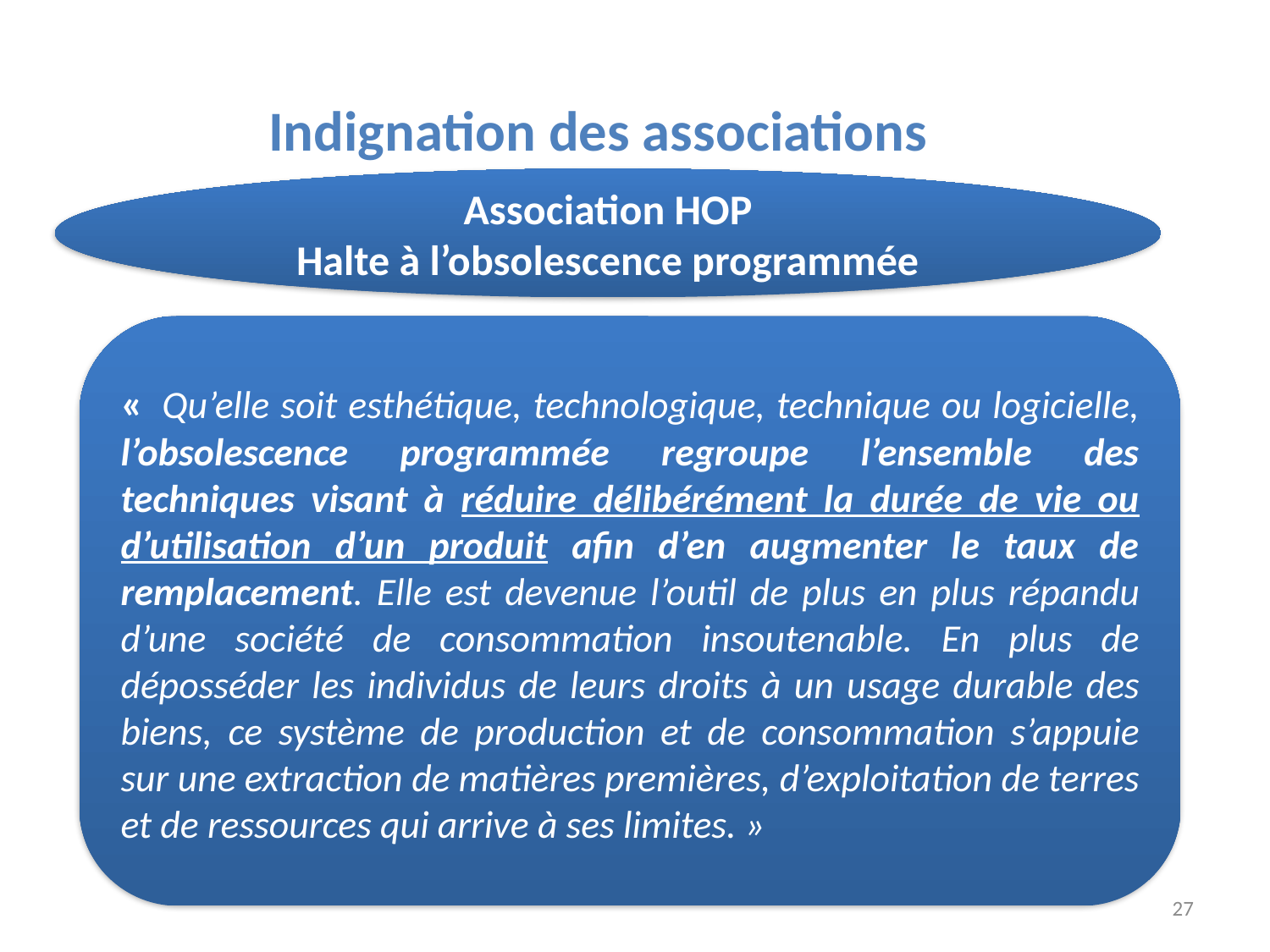

Indignation des associations
Association HOP
Halte à l’obsolescence programmée
«  Qu’elle soit esthétique, technologique, technique ou logicielle, l’obsolescence programmée regroupe l’ensemble des techniques visant à réduire délibérément la durée de vie ou d’utilisation d’un produit afin d’en augmenter le taux de remplacement. Elle est devenue l’outil de plus en plus répandu d’une société de consommation insoutenable. En plus de déposséder les individus de leurs droits à un usage durable des biens, ce système de production et de consommation s’appuie sur une extraction de matières premières, d’exploitation de terres et de ressources qui arrive à ses limites. »

27